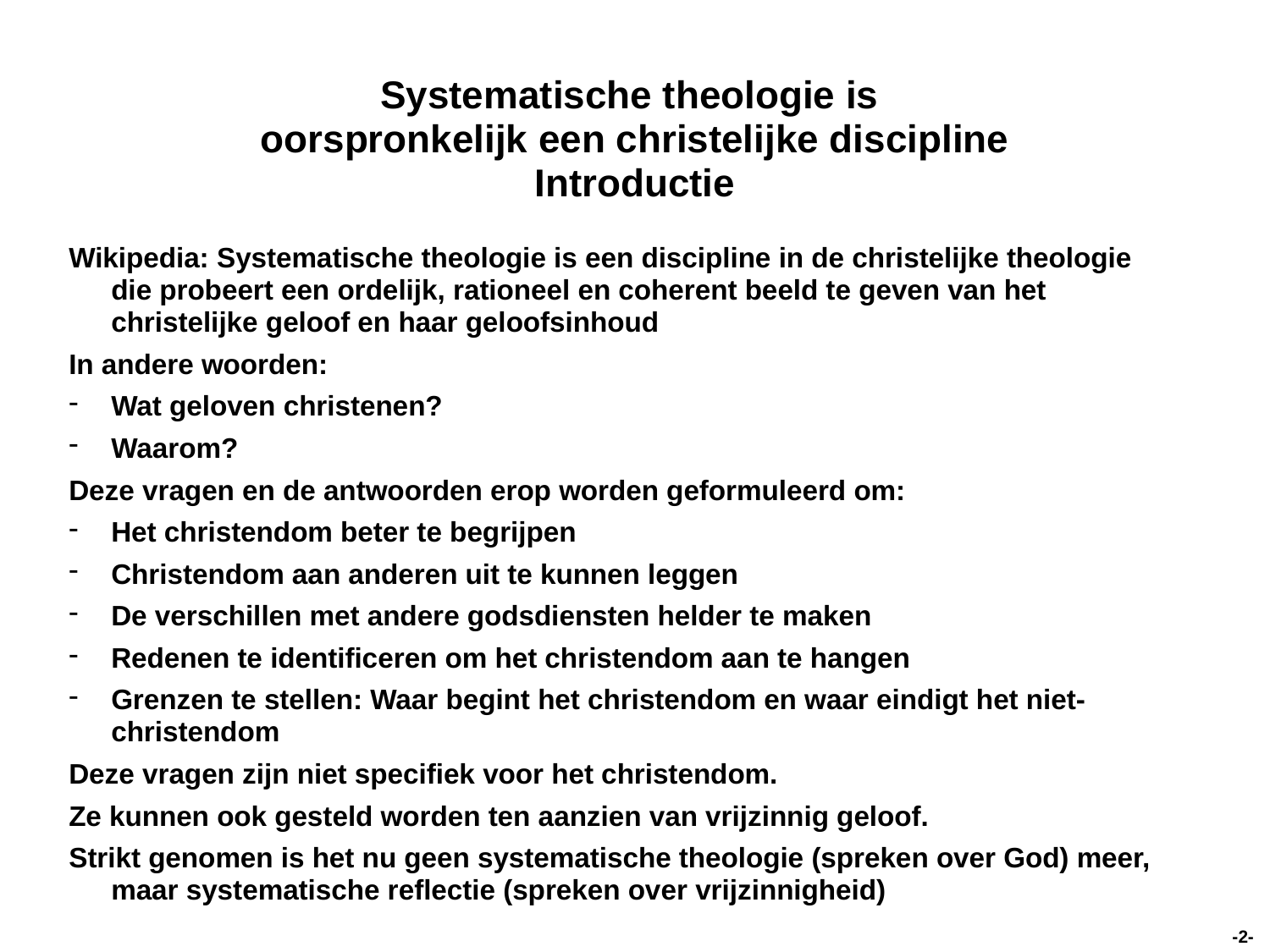

# Systematische theologie is oorspronkelijk een christelijke discipline Introductie
Wikipedia: Systematische theologie is een discipline in de christelijke theologie die probeert een ordelijk, rationeel en coherent beeld te geven van het christelijke geloof en haar geloofsinhoud
In andere woorden:
Wat geloven christenen?
Waarom?
Deze vragen en de antwoorden erop worden geformuleerd om:
Het christendom beter te begrijpen
Christendom aan anderen uit te kunnen leggen
De verschillen met andere godsdiensten helder te maken
Redenen te identificeren om het christendom aan te hangen
Grenzen te stellen: Waar begint het christendom en waar eindigt het niet-christendom
Deze vragen zijn niet specifiek voor het christendom.
Ze kunnen ook gesteld worden ten aanzien van vrijzinnig geloof.
Strikt genomen is het nu geen systematische theologie (spreken over God) meer, maar systematische reflectie (spreken over vrijzinnigheid)